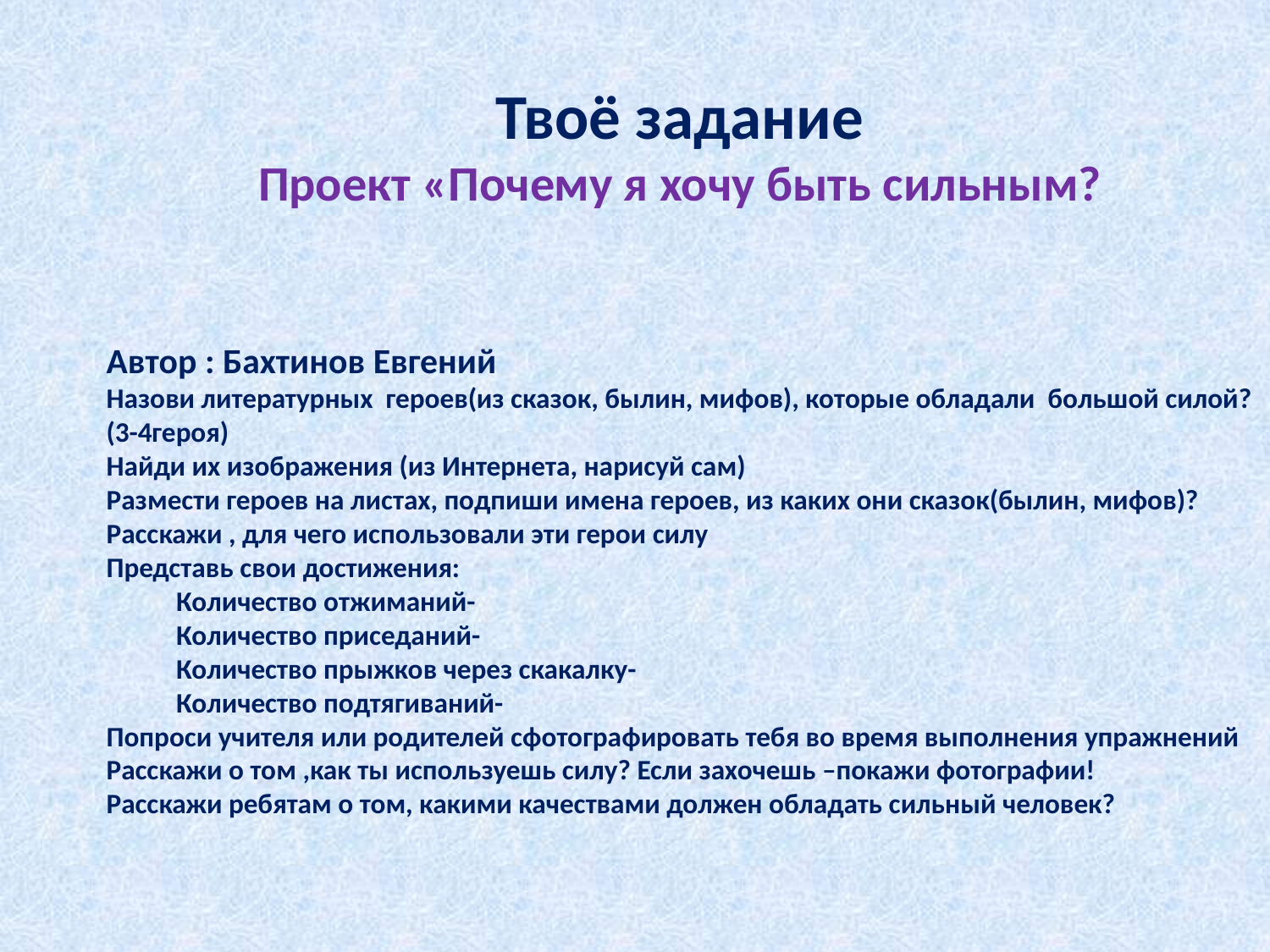

#
Твоё задание
Проект «Почему я хочу быть сильным?

Автор : Бахтинов Евгений
Назови литературных  героев(из сказок, былин, мифов), которые обладали  большой силой?
(3-4героя)
Найди их изображения (из Интернета, нарисуй сам)
Размести героев на листах, подпиши имена героев, из каких они сказок(былин, мифов)?
Расскажи , для чего использовали эти герои силу
Представь свои достижения:
           Количество отжиманий-
           Количество приседаний-
           Количество прыжков через скакалку-
           Количество подтягиваний-
Попроси учителя или родителей сфотографировать тебя во время выполнения упражнений
Расскажи о том ,как ты используешь силу? Если захочешь –покажи фотографии!
Расскажи ребятам о том, какими качествами должен обладать сильный человек?